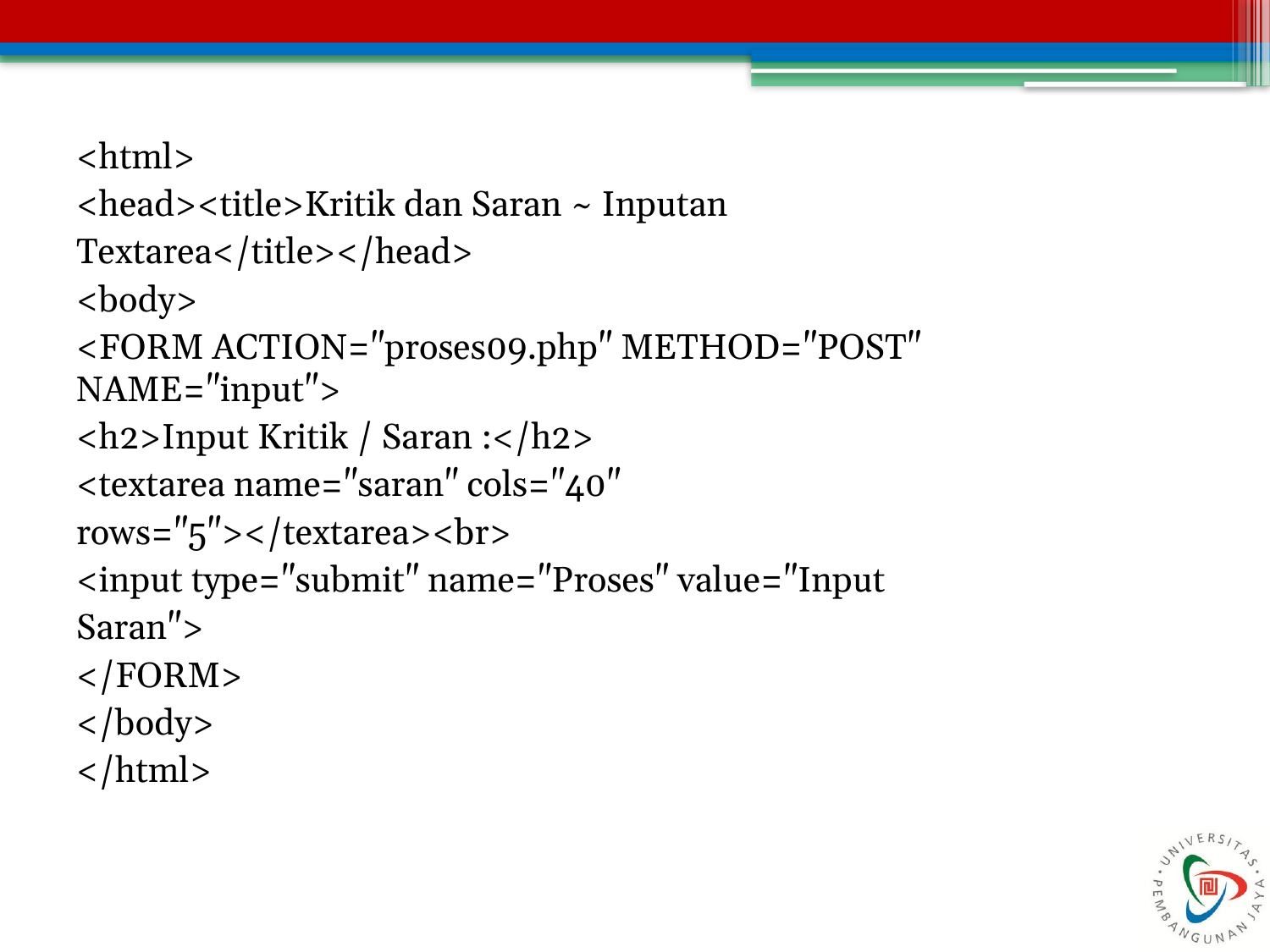

<html>
<head><title>Kritik dan Saran ~ Inputan
Textarea</title></head>
<body>
<FORM ACTION="proses09.php" METHOD="POST" NAME="input">
<h2>Input Kritik / Saran :</h2>
<textarea name="saran" cols="40"
rows="5"></textarea><br>
<input type="submit" name="Proses" value="Input
Saran">
</FORM>
</body>
</html>